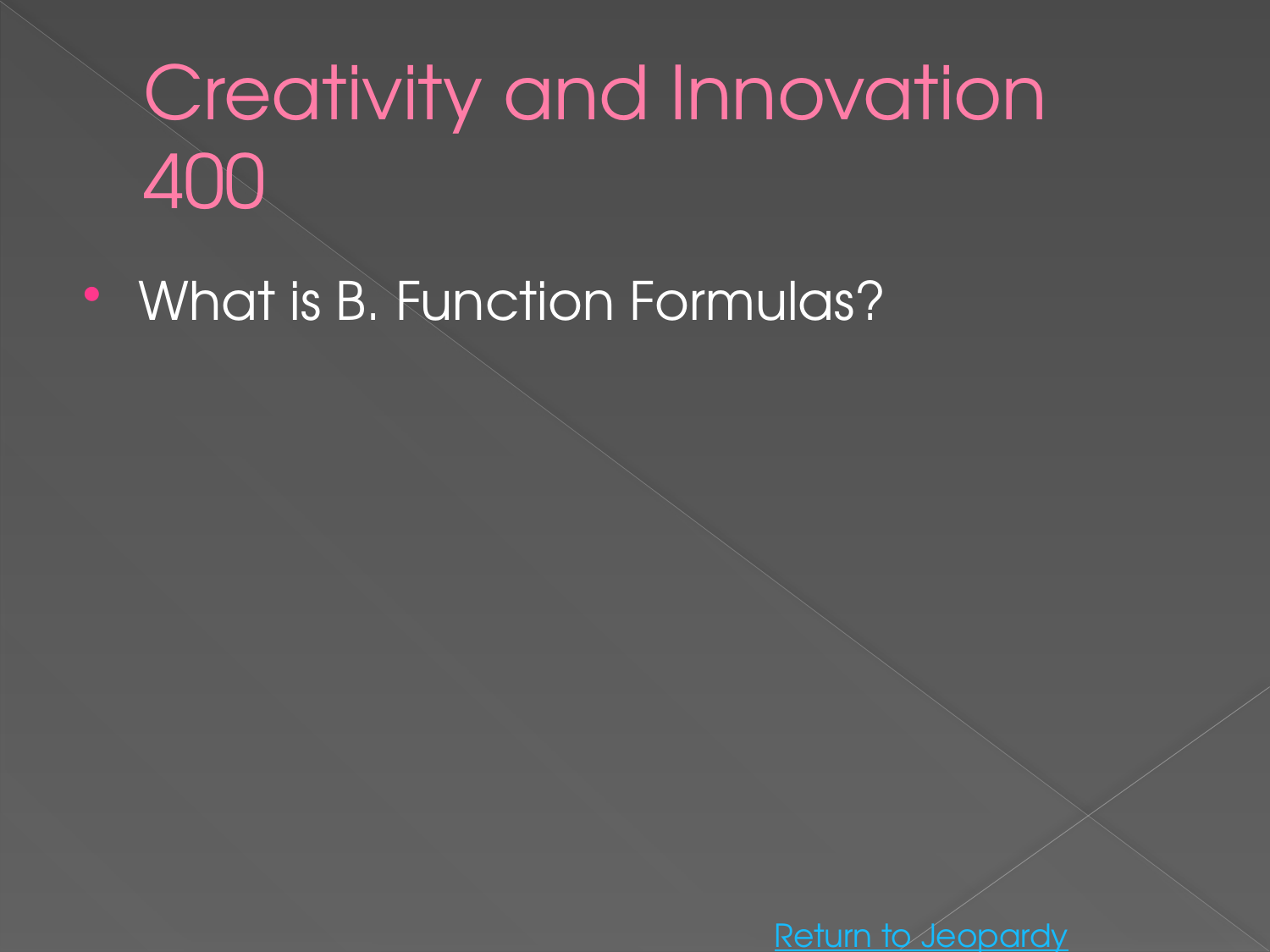

# Creativity and Innovation 400
What is B. Function Formulas?
Return to Jeopardy